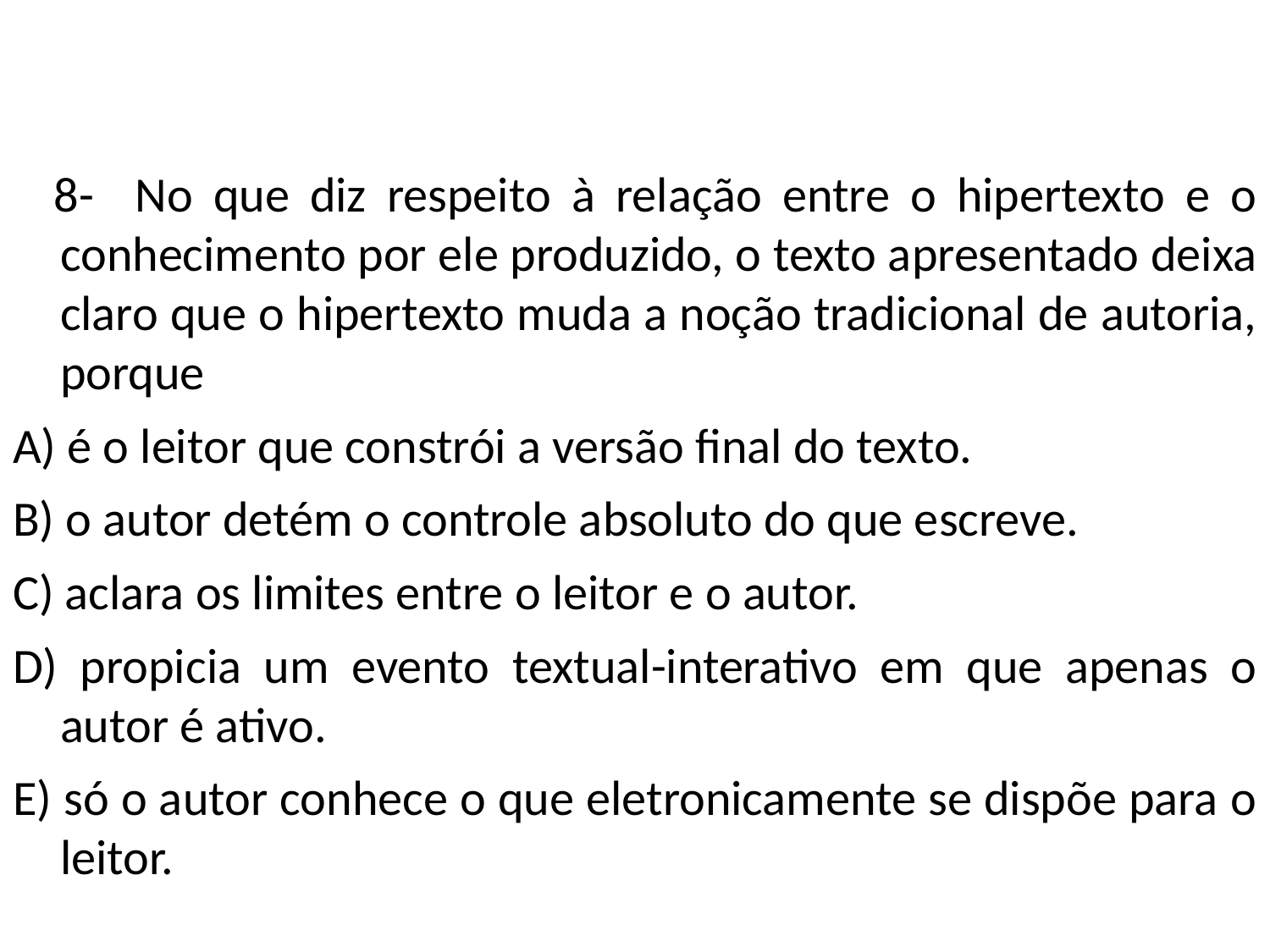

8-  No que diz respeito à relação entre o hipertexto e o conhecimento por ele produzido, o texto apresentado deixa claro que o hipertexto muda a noção tradicional de autoria, porque
A) é o leitor que constrói a versão final do texto.
B) o autor detém o controle absoluto do que escreve.
C) aclara os limites entre o leitor e o autor.
D) propicia um evento textual-interativo em que apenas o autor é ativo.
E) só o autor conhece o que eletronicamente se dispõe para o leitor.